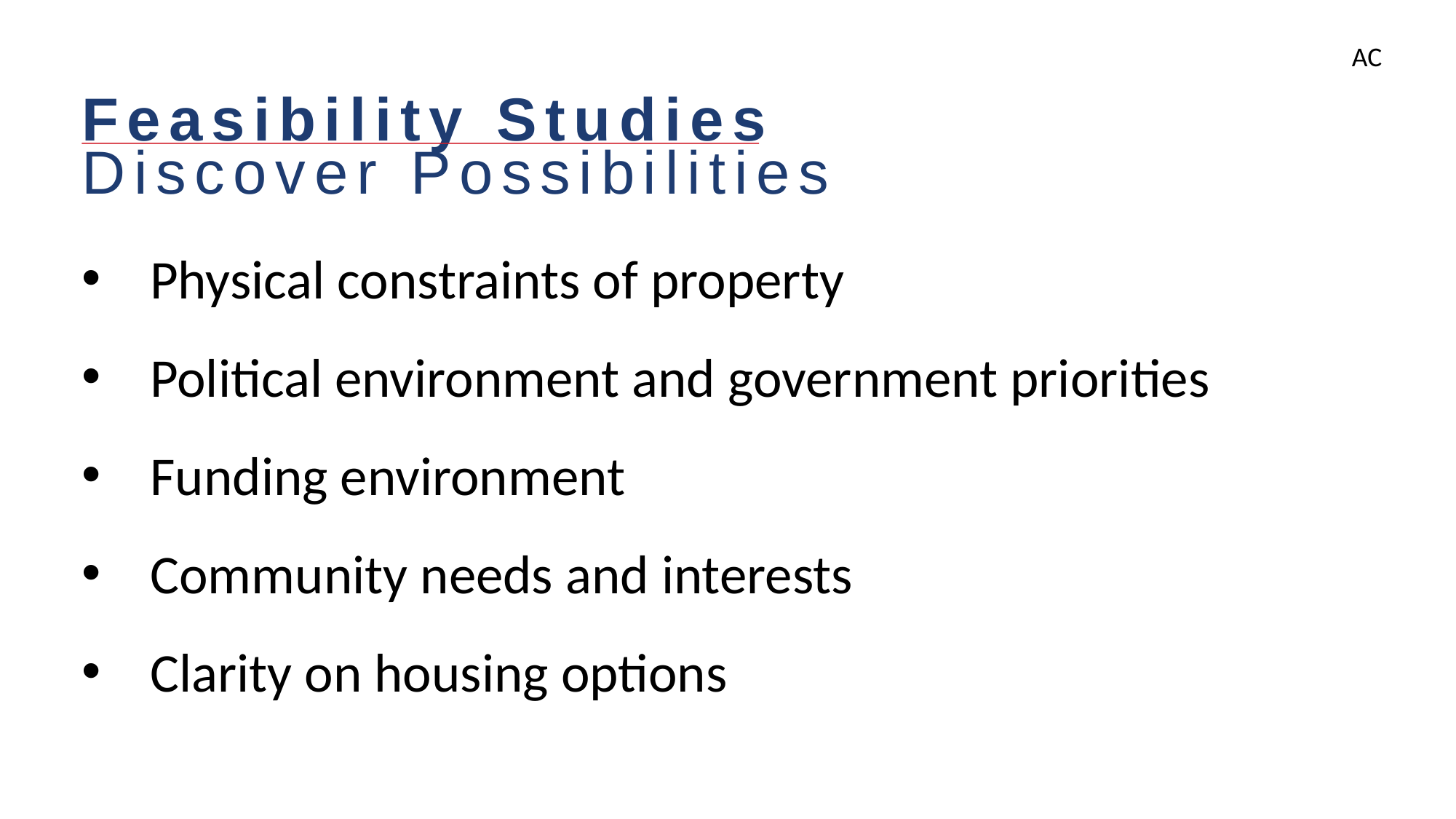

AC
Feasibility Studies
Discover Possibilities

Physical constraints of property
Political environment and government priorities
Funding environment
Community needs and interests
Clarity on housing options